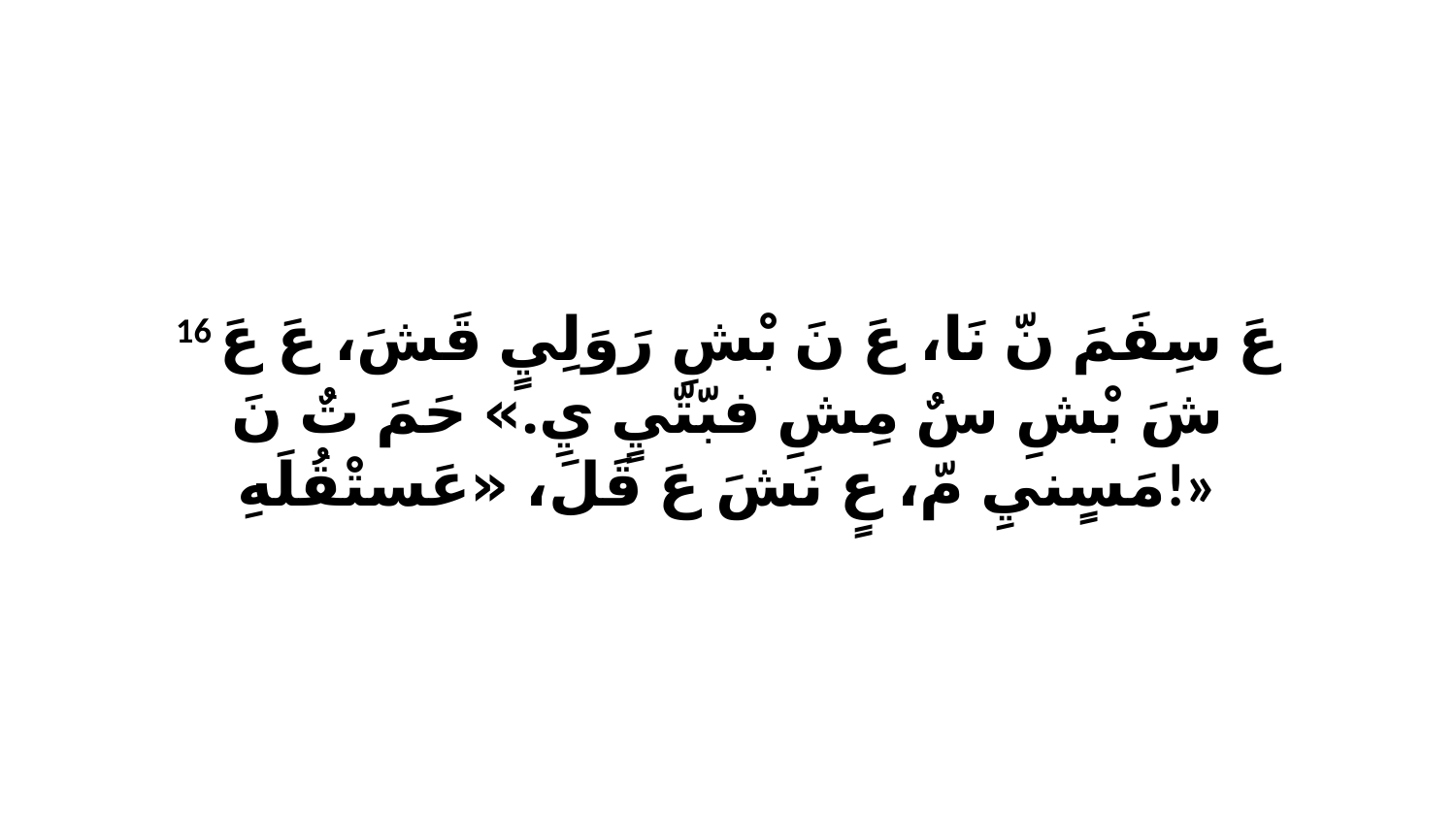

16 عَ سِفَمَ نّ نَا، عَ نَ بْشِ رَوَلِيٍ قَشَ، عَ عَ شَ بْشِ سٌ مِشِ فبّتّيٍ يِ.» حَمَ تٌ نَ مَسٍنيِ مّ، عٍ نَشَ عَ قَلَ، «عَستْقُلَهِ!»